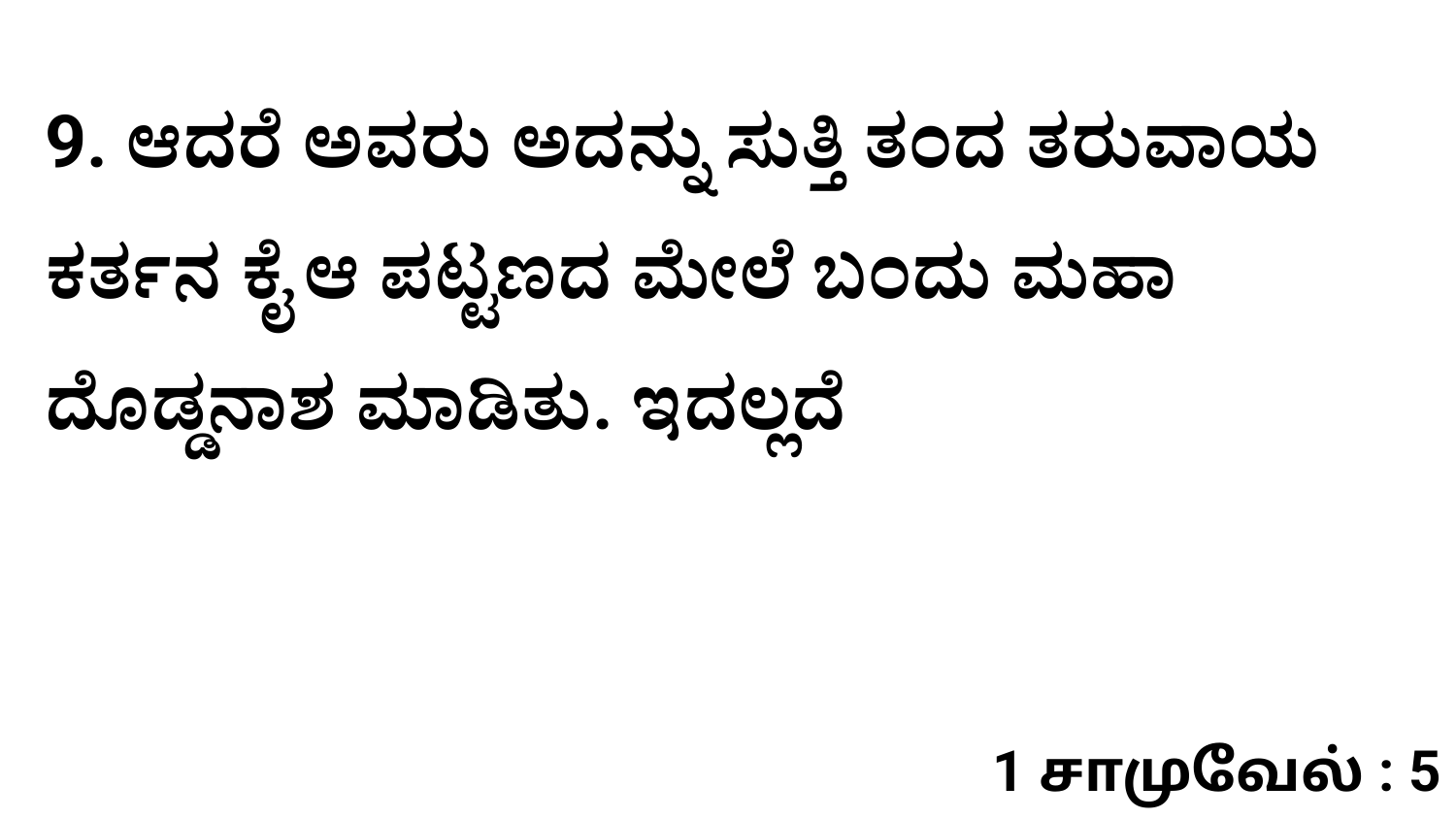

9. ಆದರೆ ಅವರು ಅದನ್ನು ಸುತ್ತಿ ತಂದ ತರುವಾಯ ಕರ್ತನ ಕೈ ಆ ಪಟ್ಟಣದ ಮೇಲೆ ಬಂದು ಮಹಾ ದೊಡ್ಡನಾಶ ಮಾಡಿತು. ಇದಲ್ಲದೆ
1 சாமுவேல் : 5